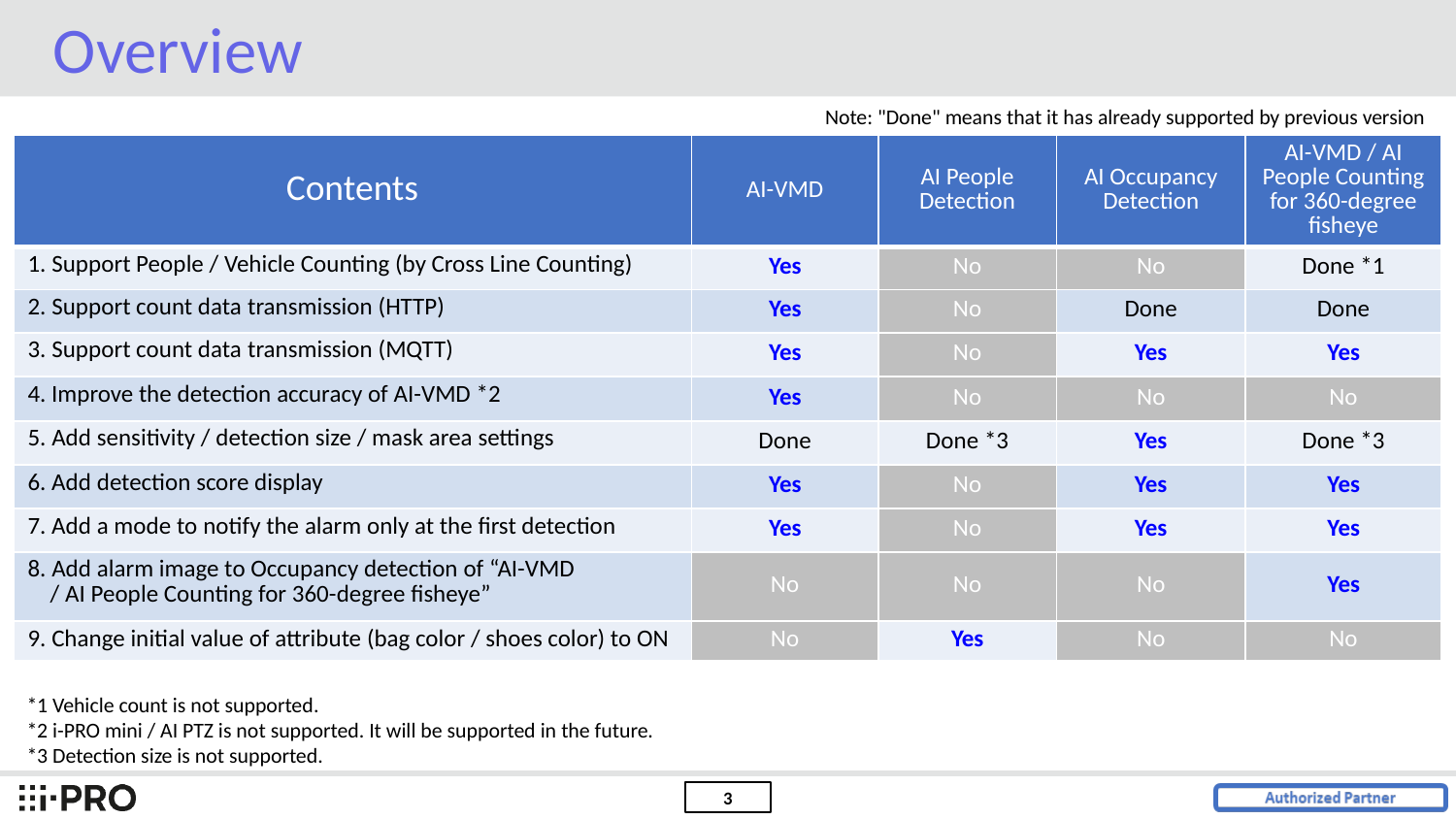

Overview
Note: "Done" means that it has already supported by previous version
| Contents | AI-VMD | AI People Detection | AI Occupancy Detection | AI-VMD / AI People Counting for 360-degree fisheye |
| --- | --- | --- | --- | --- |
| 1. Support People / Vehicle Counting (by Cross Line Counting) | Yes | No | No | Done \*1 |
| 2. Support count data transmission (HTTP) | Yes | No | Done | Done |
| 3. Support count data transmission (MQTT) | Yes | No | Yes | Yes |
| 4. Improve the detection accuracy of AI-VMD \*2 | Yes | No | No | No |
| 5. Add sensitivity / detection size / mask area settings | Done | Done \*3 | Yes | Done \*3 |
| 6. Add detection score display | Yes | No | Yes | Yes |
| 7. Add a mode to notify the alarm only at the first detection | Yes | No | Yes | Yes |
| 8. Add alarm image to Occupancy detection of “AI-VMD / AI People Counting for 360-degree fisheye” | No | No | No | Yes |
| 9. Change initial value of attribute (bag color / shoes color) to ON | No | Yes | No | No |
*1 Vehicle count is not supported.
*2 i-PRO mini / AI PTZ is not supported. It will be supported in the future.
*3 Detection size is not supported.